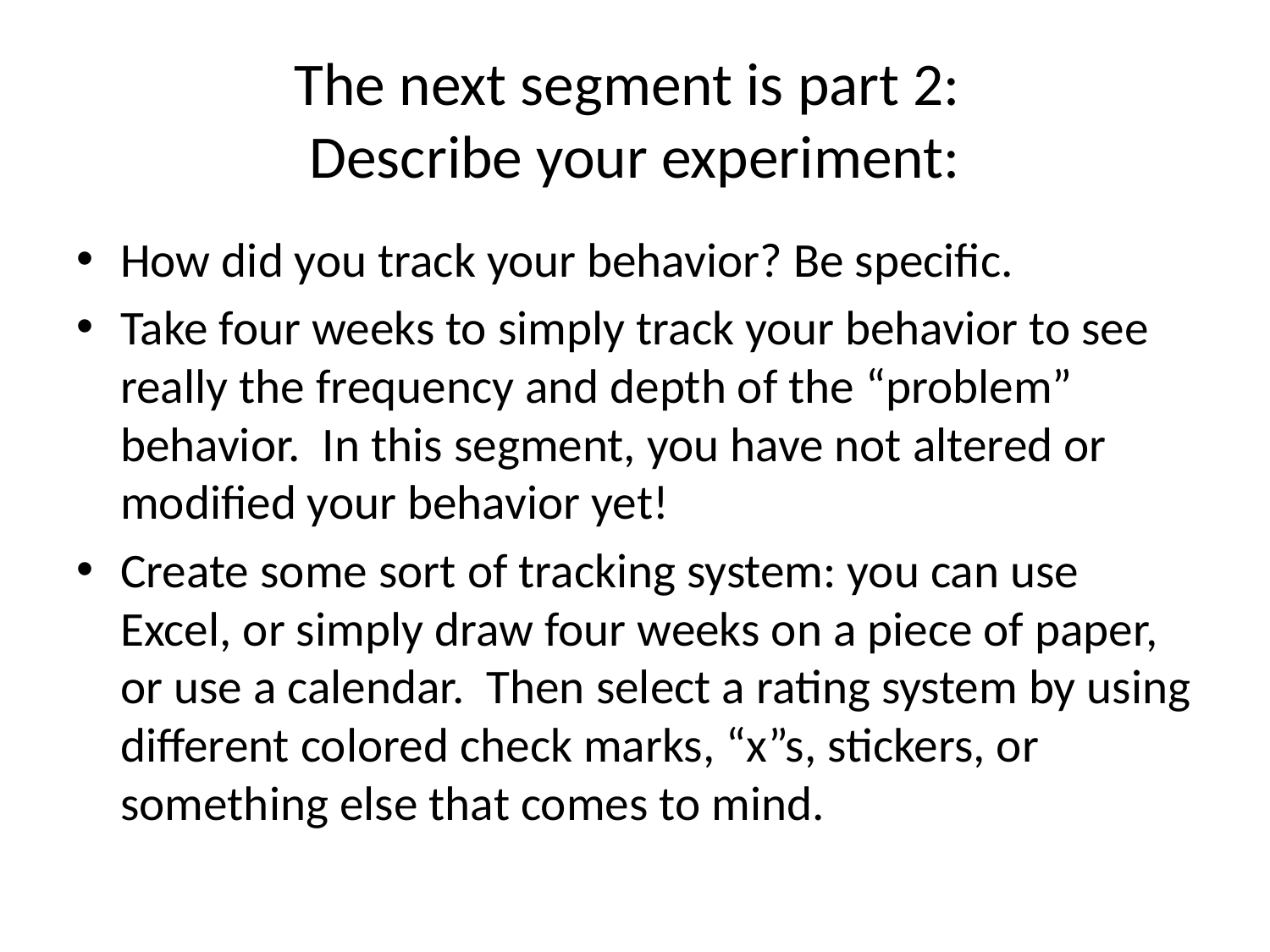

# The next segment is part 2: Describe your experiment:
How did you track your behavior? Be specific.
Take four weeks to simply track your behavior to see really the frequency and depth of the “problem” behavior.  In this segment, you have not altered or modified your behavior yet!
Create some sort of tracking system: you can use Excel, or simply draw four weeks on a piece of paper, or use a calendar.  Then select a rating system by using different colored check marks, “x”s, stickers, or something else that comes to mind.